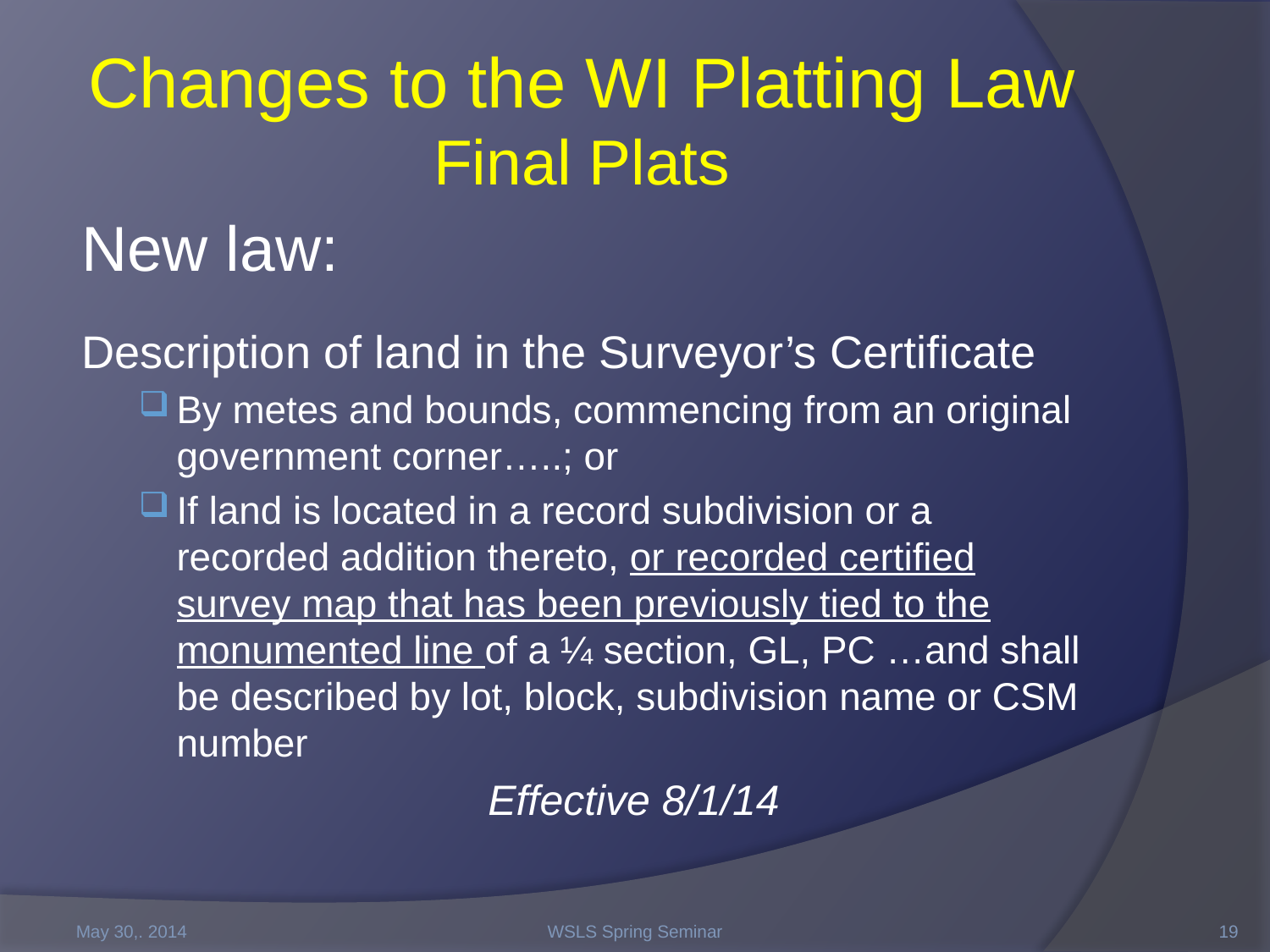

# Changes to the WI Platting Law Final Plats
New law:

Description of land in the Surveyor’s Certificate
By metes and bounds, commencing from an original government corner…..; or
If land is located in a record subdivision or a recorded addition thereto, or recorded certified survey map that has been previously tied to the monumented line of a ¼ section, GL, PC …and shall be described by lot, block, subdivision name or CSM number
Effective 8/1/14

May 30,. 2014
WSLS Spring Seminar
19